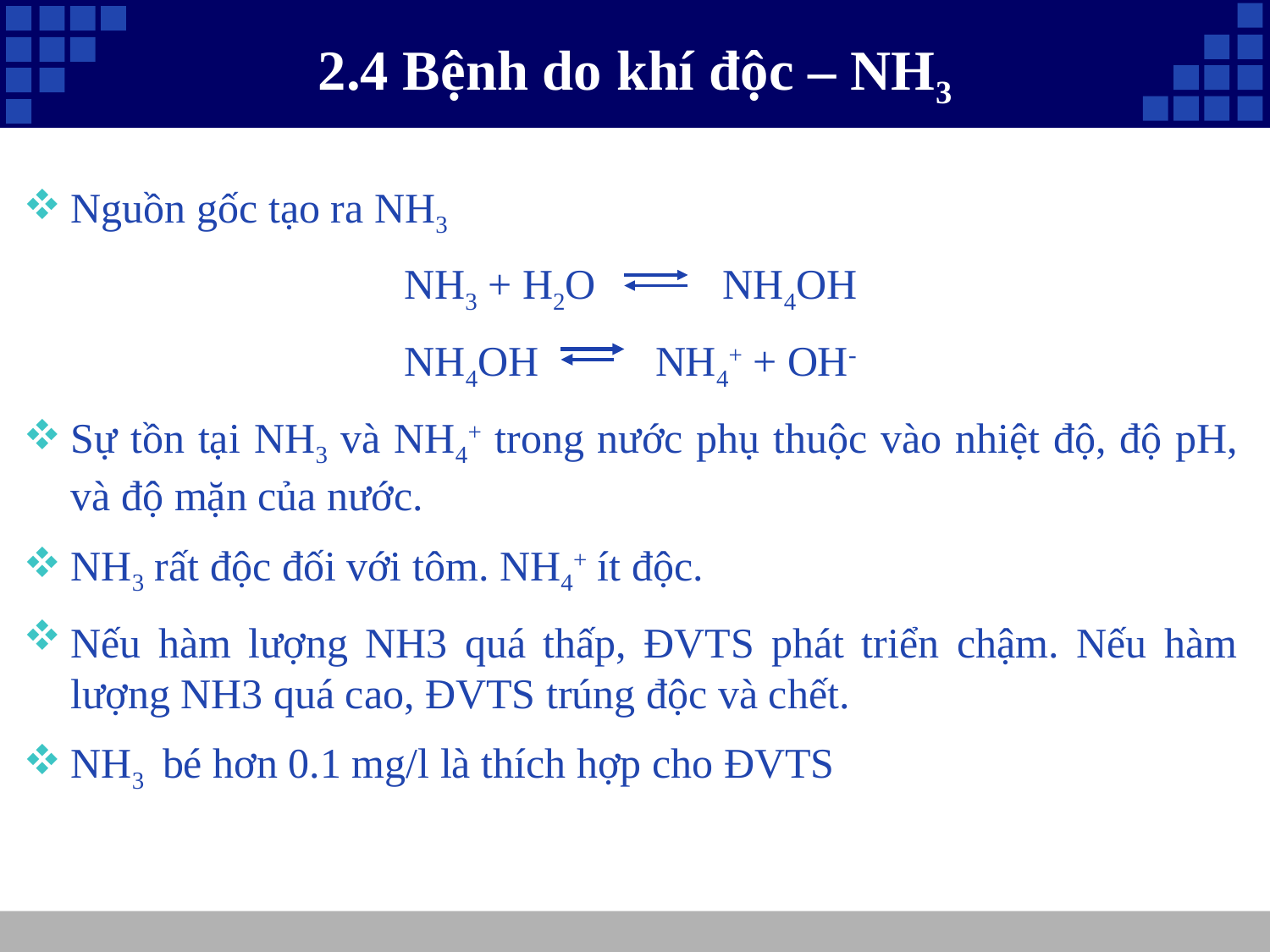

# 2.4 Bệnh do khí độc – NH3
Nguồn gốc tạo ra NH3
NH3 + H2O            NH4OH
NH4OH           NH4+ + OH-
Sự tồn tại NH3 và NH4+ trong nước phụ thuộc vào nhiệt độ, độ pH, và độ mặn của nước.
NH3 rất độc đối với tôm. NH4+ ít độc.
Nếu hàm lượng NH3 quá thấp, ĐVTS phát triển chậm. Nếu hàm lượng NH3 quá cao, ĐVTS trúng độc và chết.
NH3   bé hơn 0.1 mg/l là thích hợp cho ĐVTS